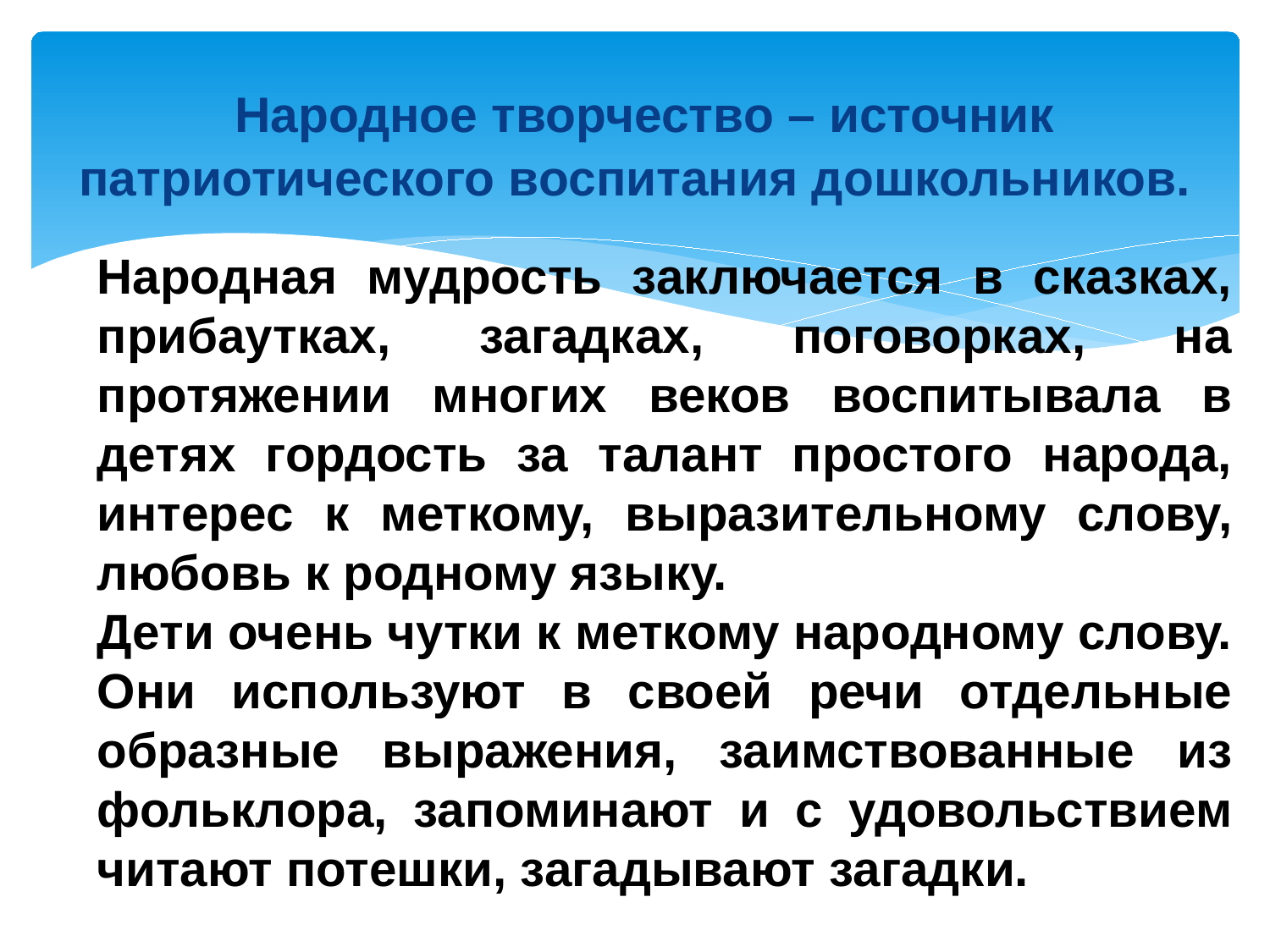

# Народное творчество – источник патриотического воспитания дошкольников.
Народная мудрость заключается в сказках, прибаутках, загадках, поговорках, на протяжении многих веков воспитывала в детях гордость за талант простого народа, интерес к меткому, выразительному слову, любовь к родному языку.
Дети очень чутки к меткому народному слову. Они используют в своей речи отдельные образные выражения, заимствованные из фольклора, запоминают и с удовольствием читают потешки, загадывают загадки.